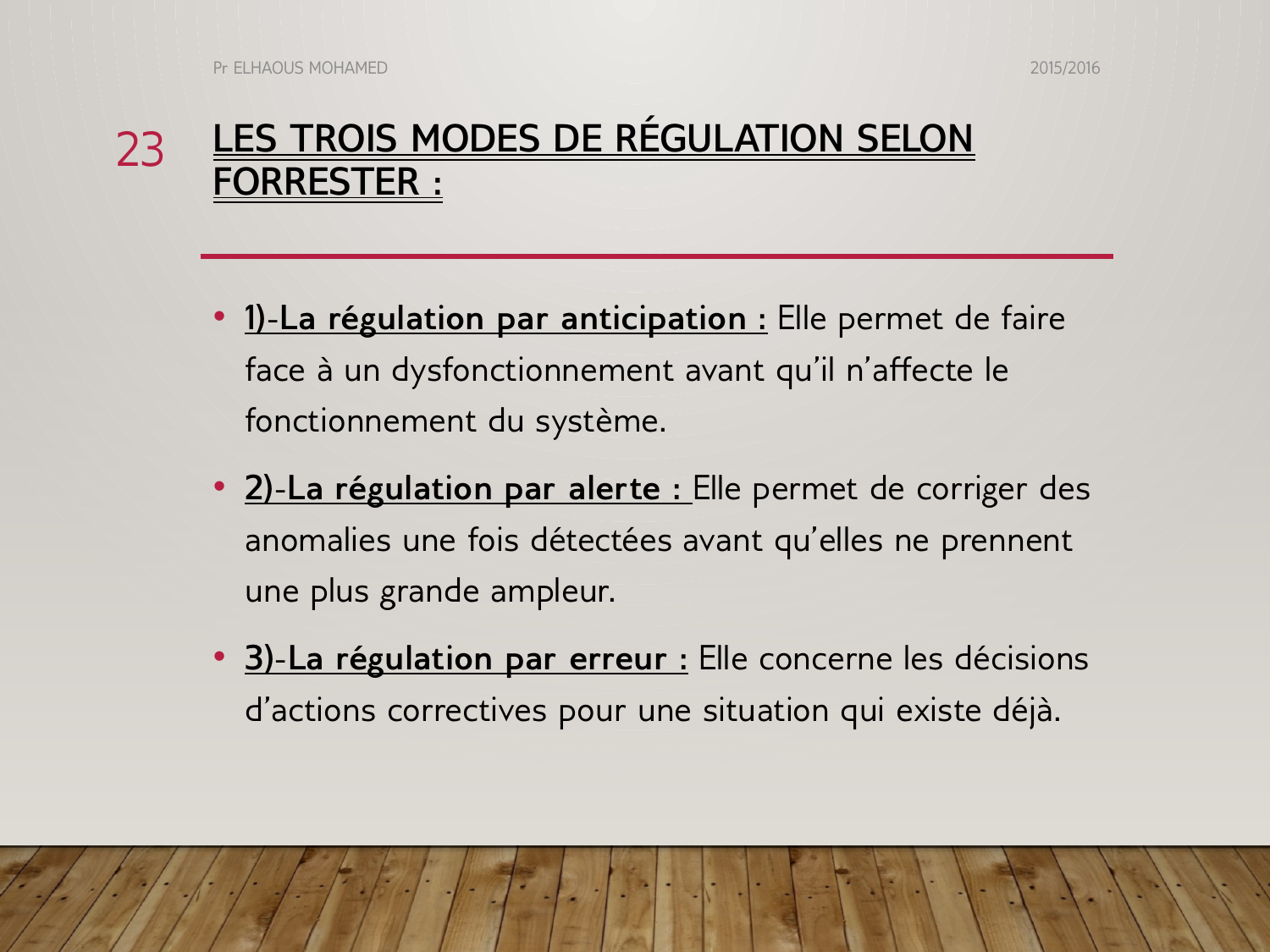

Pr ELHAOUS MOHAMED
2015/2016
23
# Les trois modes de régulation selon Forrester :
1)-La régulation par anticipation : Elle permet de faire face à un dysfonctionnement avant qu’il n’affecte le fonctionnement du système.
2)-La régulation par alerte : Elle permet de corriger des anomalies une fois détectées avant qu’elles ne prennent une plus grande ampleur.
3)-La régulation par erreur : Elle concerne les décisions d’actions correctives pour une situation qui existe déjà.